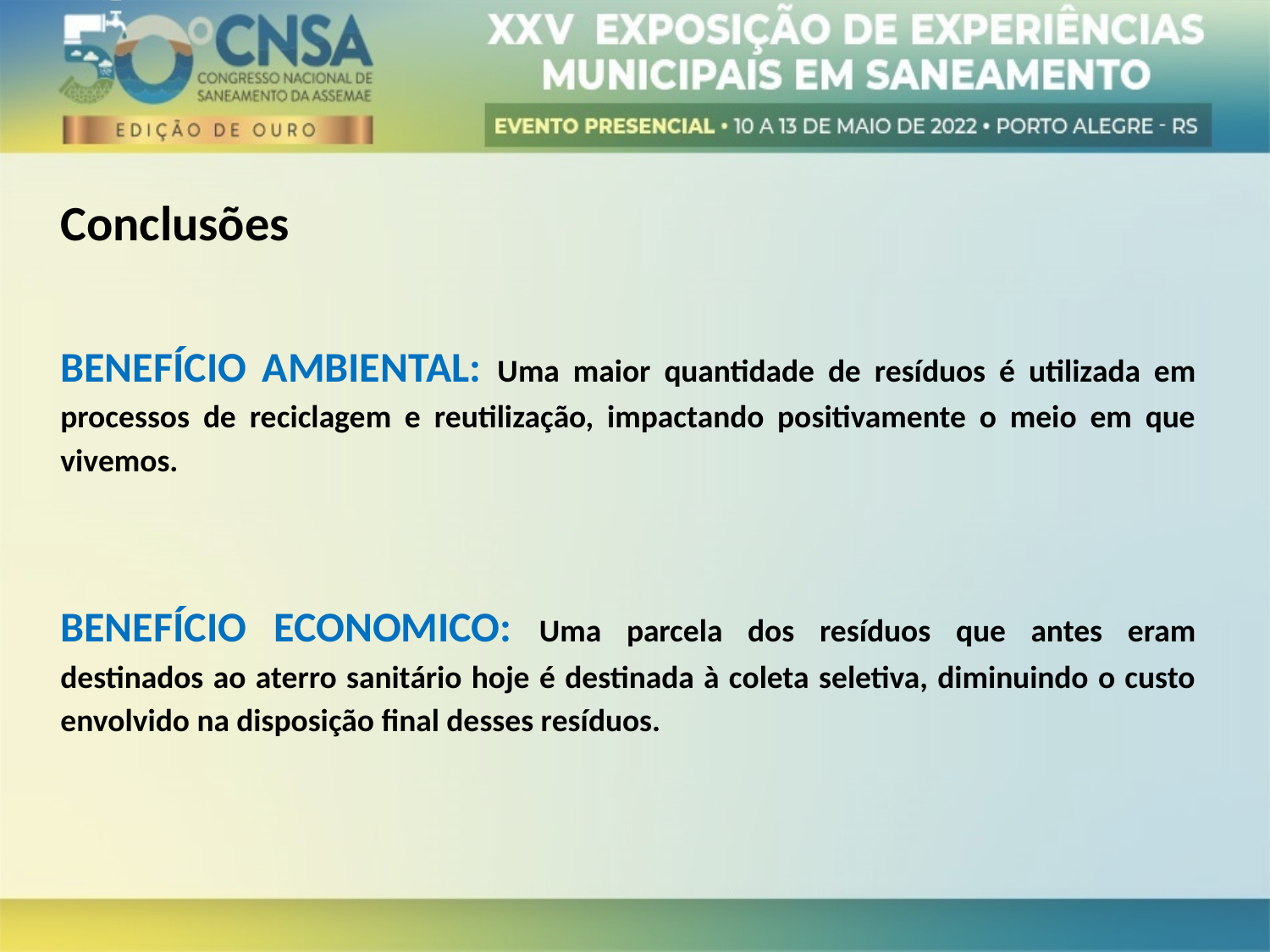

Conclusões

BENEFÍCIO AMBIENTAL: Uma maior quantidade de resíduos é utilizada em processos de reciclagem e reutilização, impactando positivamente o meio em que vivemos.

BENEFÍCIO ECONOMICO: Uma parcela dos resíduos que antes eram destinados ao aterro sanitário hoje é destinada à coleta seletiva, diminuindo o custo envolvido na disposição final desses resíduos.